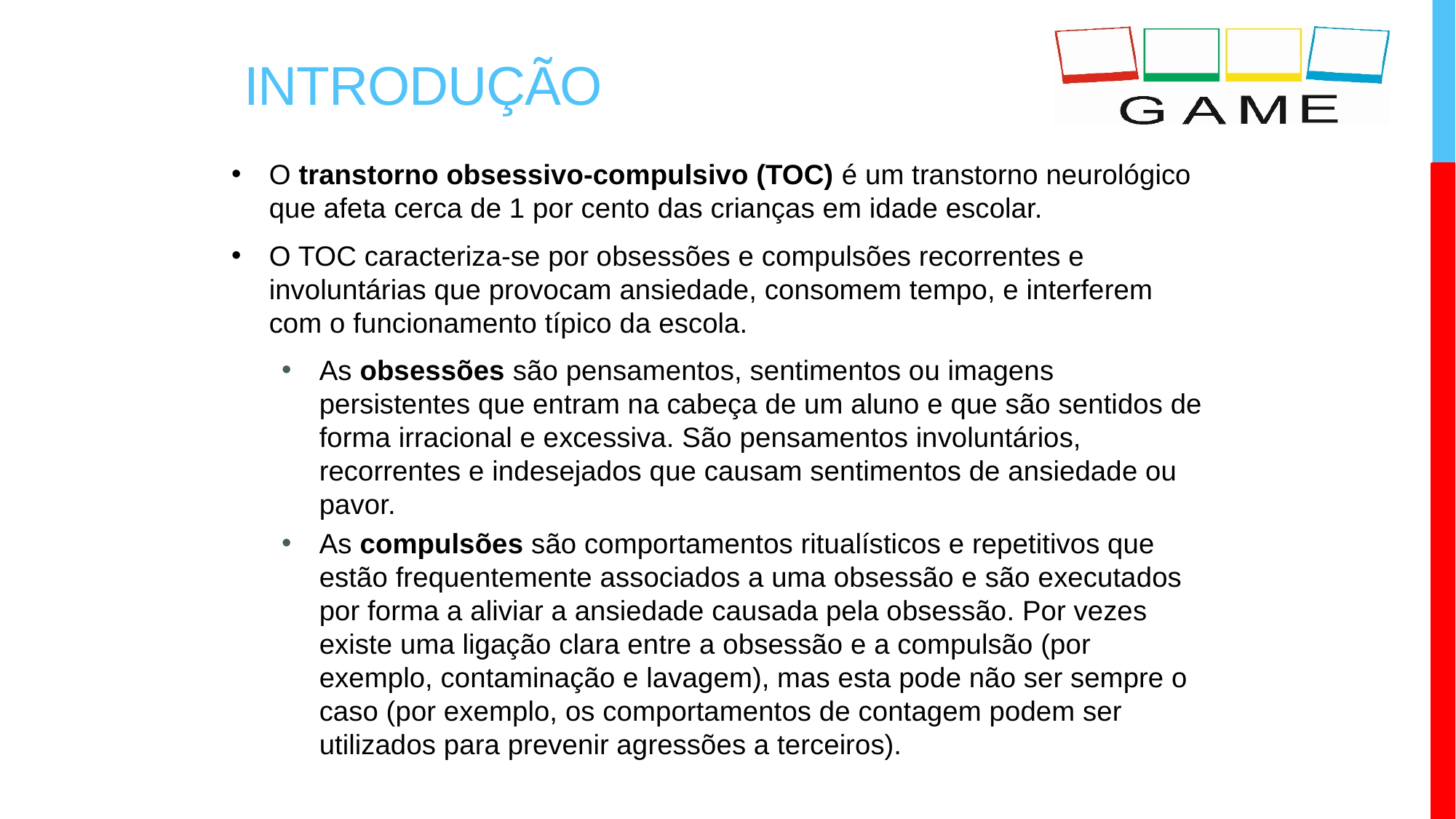

# Introdução
O transtorno obsessivo-compulsivo (TOC) é um transtorno neurológico que afeta cerca de 1 por cento das crianças em idade escolar.
O TOC caracteriza-se por obsessões e compulsões recorrentes e involuntárias que provocam ansiedade, consomem tempo, e interferem com o funcionamento típico da escola.
As obsessões são pensamentos, sentimentos ou imagens persistentes que entram na cabeça de um aluno e que são sentidos de forma irracional e excessiva. São pensamentos involuntários, recorrentes e indesejados que causam sentimentos de ansiedade ou pavor.
As compulsões são comportamentos ritualísticos e repetitivos que estão frequentemente associados a uma obsessão e são executados por forma a aliviar a ansiedade causada pela obsessão. Por vezes existe uma ligação clara entre a obsessão e a compulsão (por exemplo, contaminação e lavagem), mas esta pode não ser sempre o caso (por exemplo, os comportamentos de contagem podem ser utilizados para prevenir agressões a terceiros).